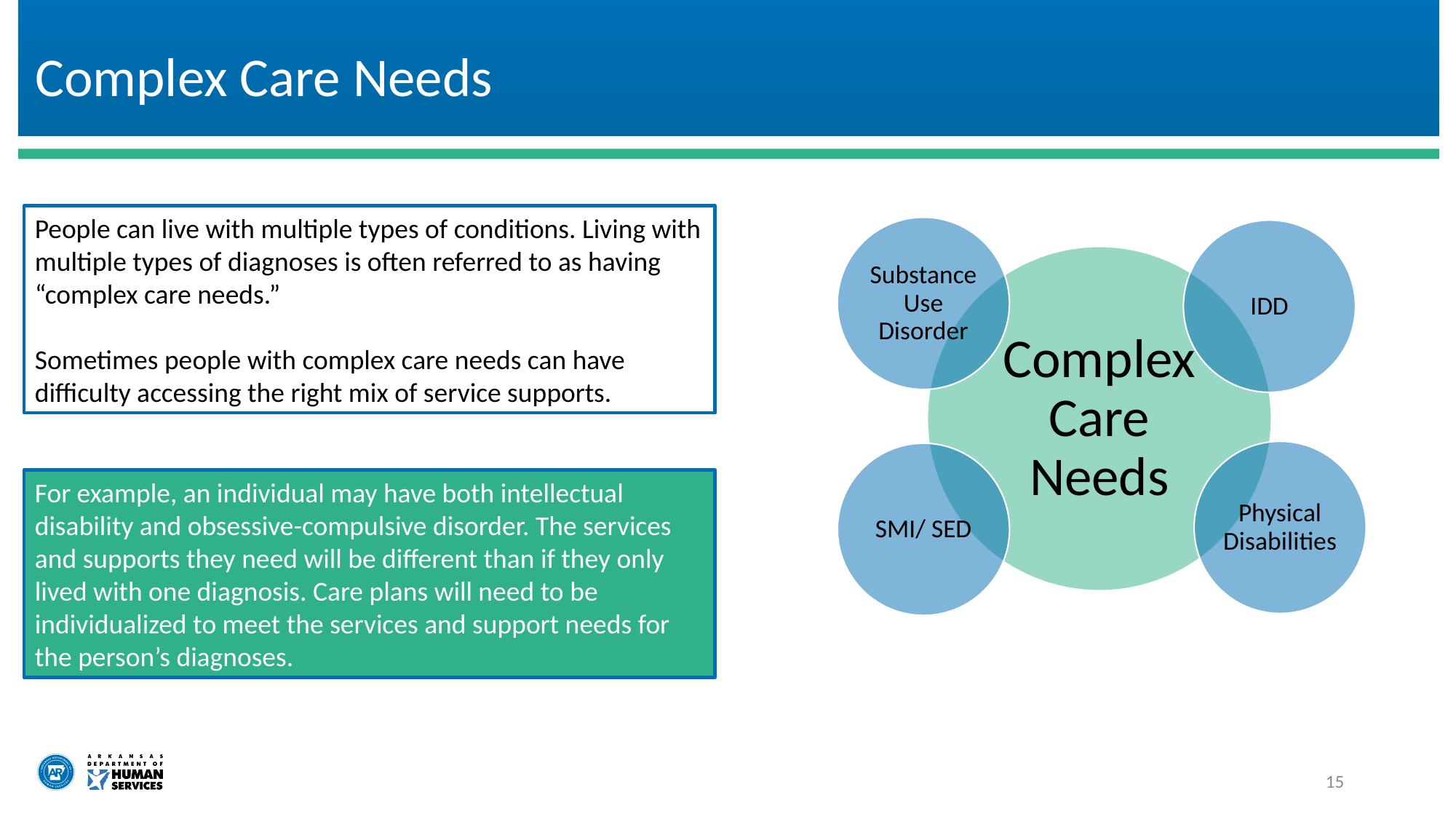

# Complex Care Needs
Complex Care Needs
IDD
Physical Disabilities
SMI/ SED
Substance Use Disorder
People can live with multiple types of conditions. Living with multiple types of diagnoses is often referred to as having  “complex care needs.”

Sometimes people with complex care needs can have difficulty accessing the right mix of service supports.
For example, an individual may have both intellectual disability and obsessive-compulsive disorder. The services and supports they need will be different than if they only lived with one diagnosis. Care plans will need to be individualized to meet the services and support needs for the person’s diagnoses.
15